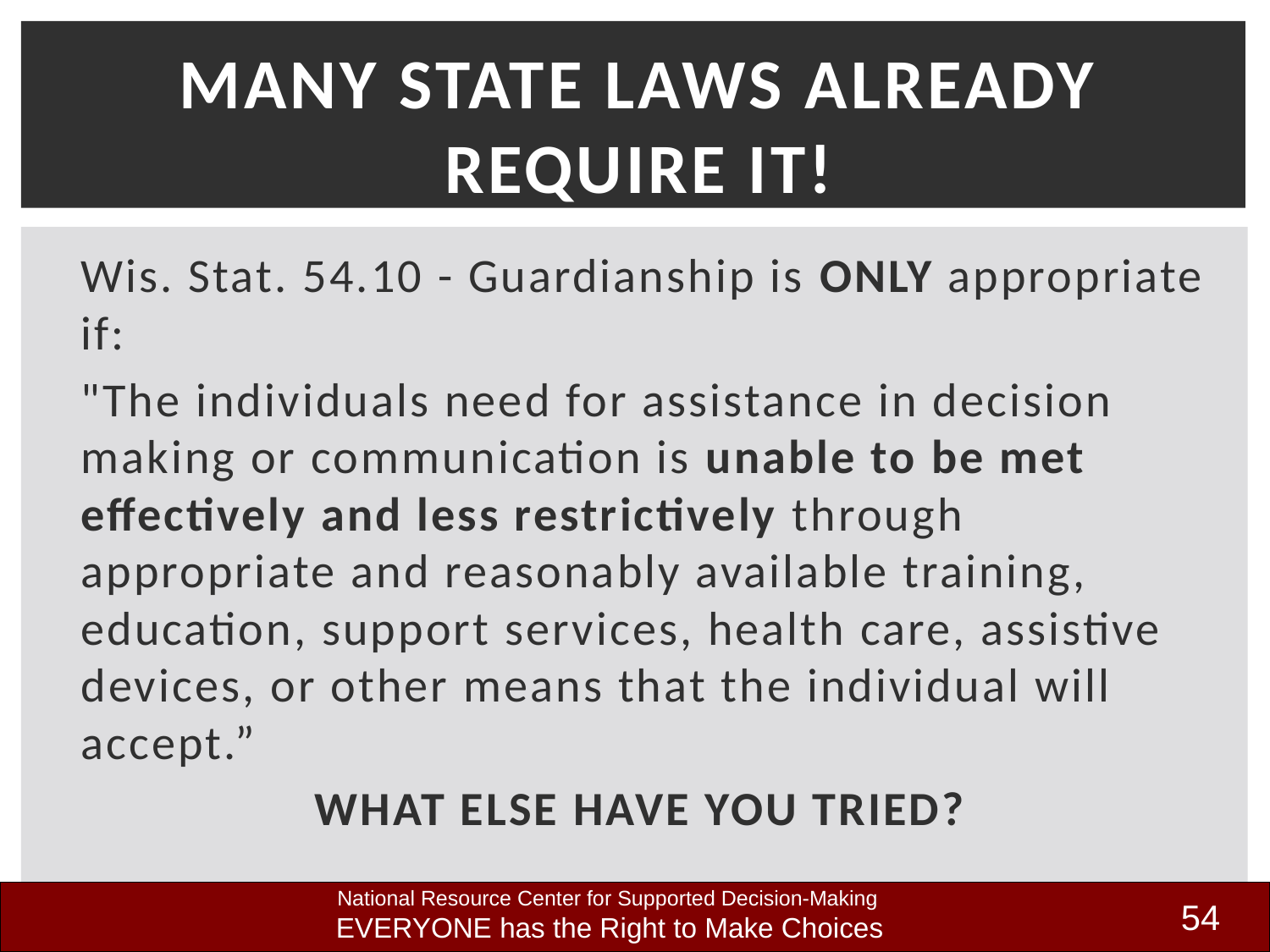

# Many State Laws Already Require It!
Wis. Stat. 54.10 - Guardianship is ONLY appropriate if:
"The individuals need for assistance in decision making or communication is unable to be met effectively and less restrictively through appropriate and reasonably available training, education, support services, health care, assistive devices, or other means that the individual will accept.”
WHAT ELSE HAVE YOU TRIED?
54
National Resource Center for Supported Decision-Making
EVERYONE has the Right to Make Choices